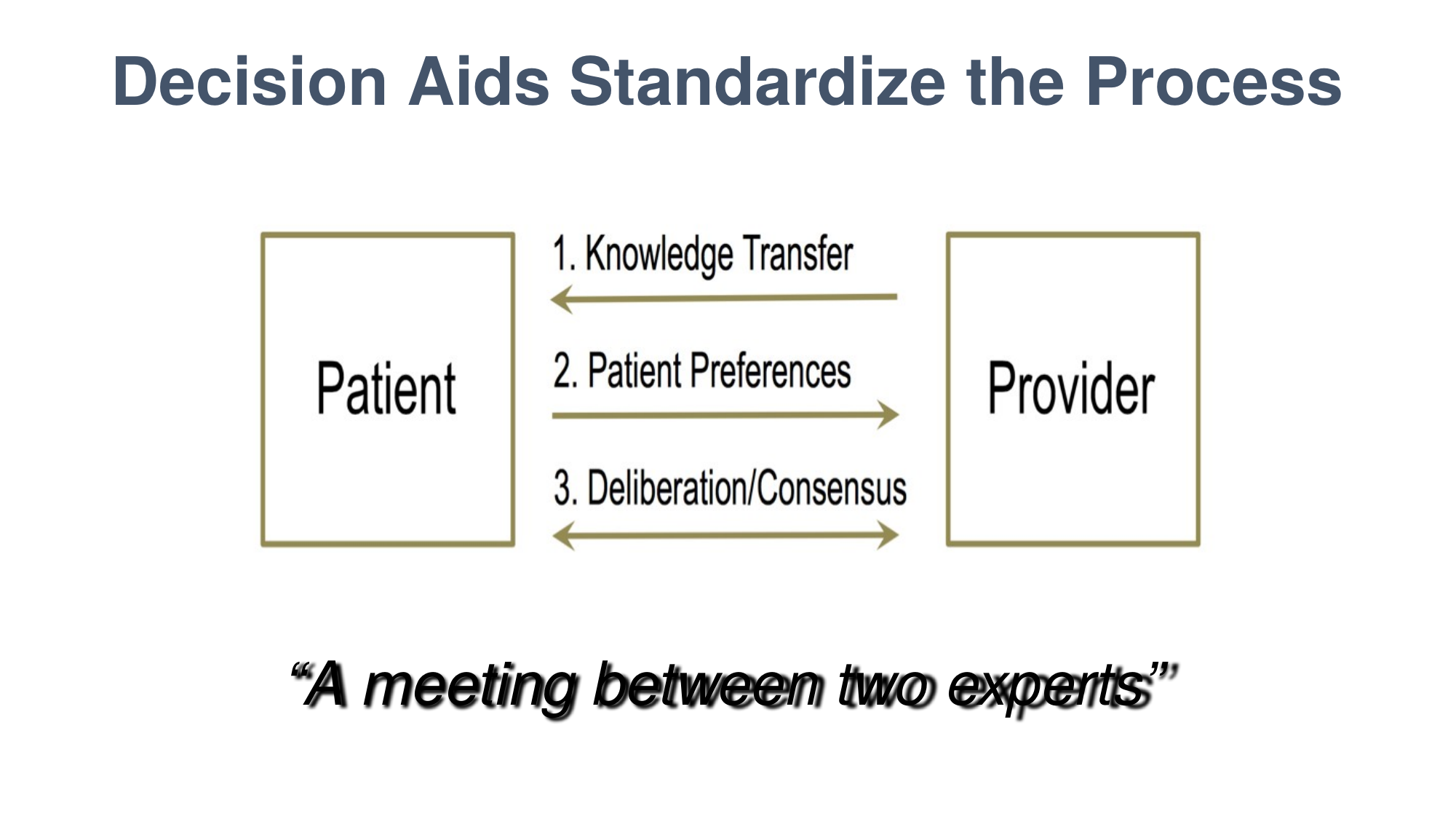

# Decision Aids Standardize the Process

“A meeting between two experts”